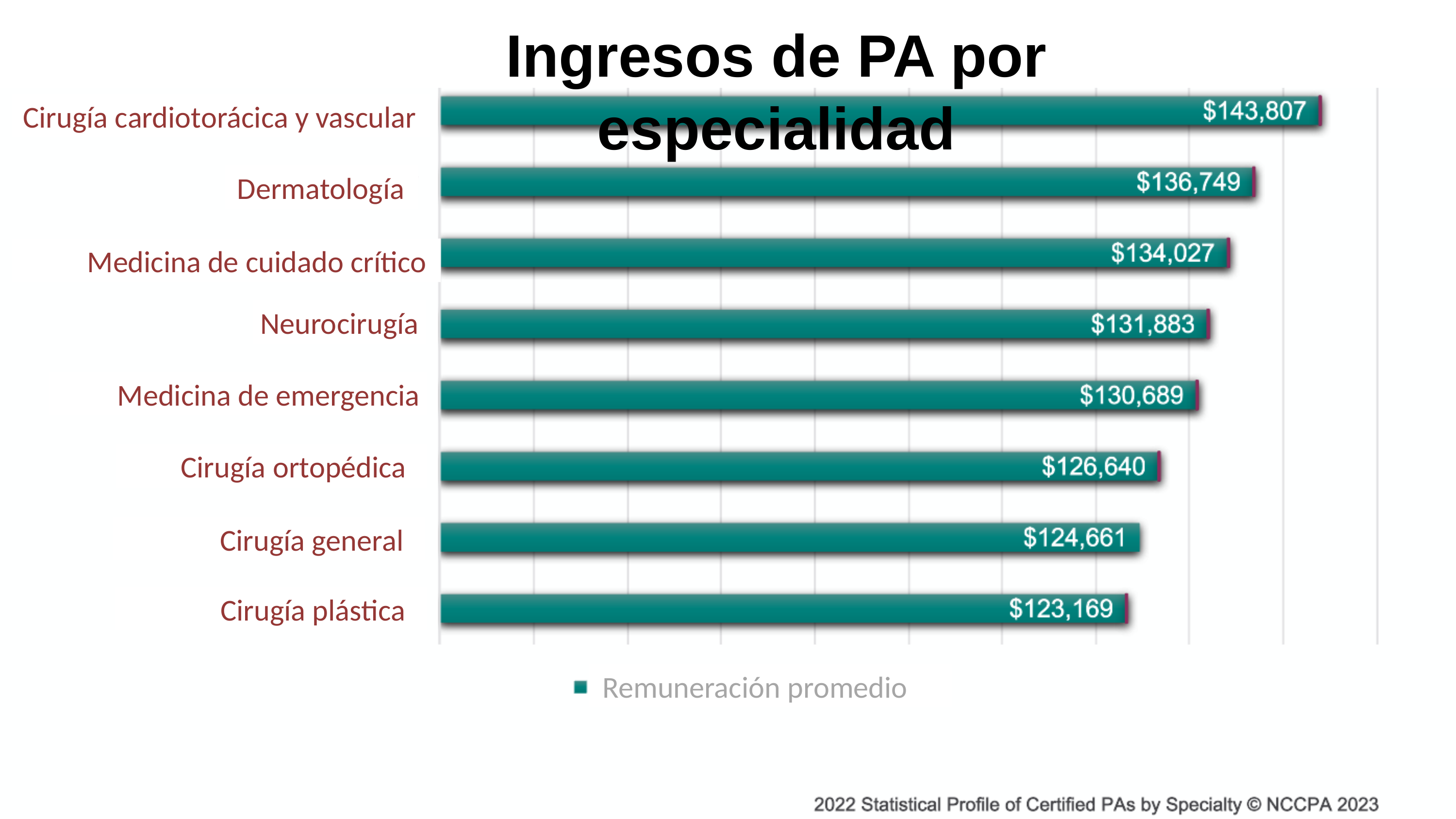

Ingresos de PA por especialidad

Cirugía cardiotorácica y vascular
Dermatología
Medicina de cuidado crítico
Neurocirugía
Medicina de emergencia
Cirugía ortopédica
Cirugía general
Cirugía plástica
 Remuneración promedio